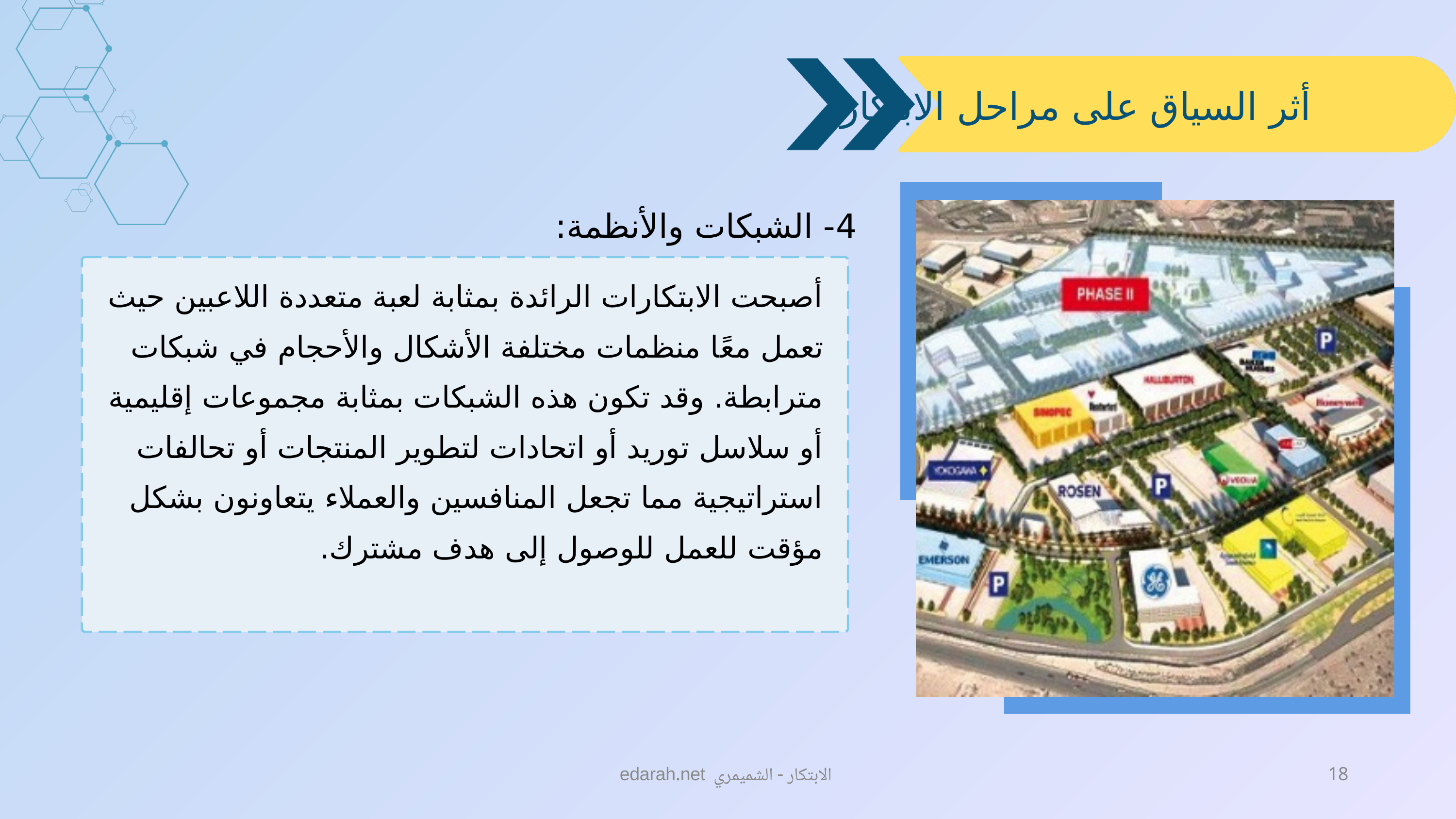

أثر السياق على مراحل الابتكار

4- الشبكات والأنظمة:

أصبحت الابتكارات الرائدة بمثابة لعبة متعددة اللاعبين حيث تعمل معًا منظمات مختلفة الأشكال والأحجام في شبكات مترابطة. وقد تكون هذه الشبكات بمثابة مجموعات إقليمية أو سلاسل توريد أو اتحادات لتطوير المنتجات أو تحالفات استراتيجية مما تجعل المنافسين والعملاء يتعاونون بشكل مؤقت للعمل للوصول إلى هدف مشترك.

edarah.net  الابتكار - الشميمري
18